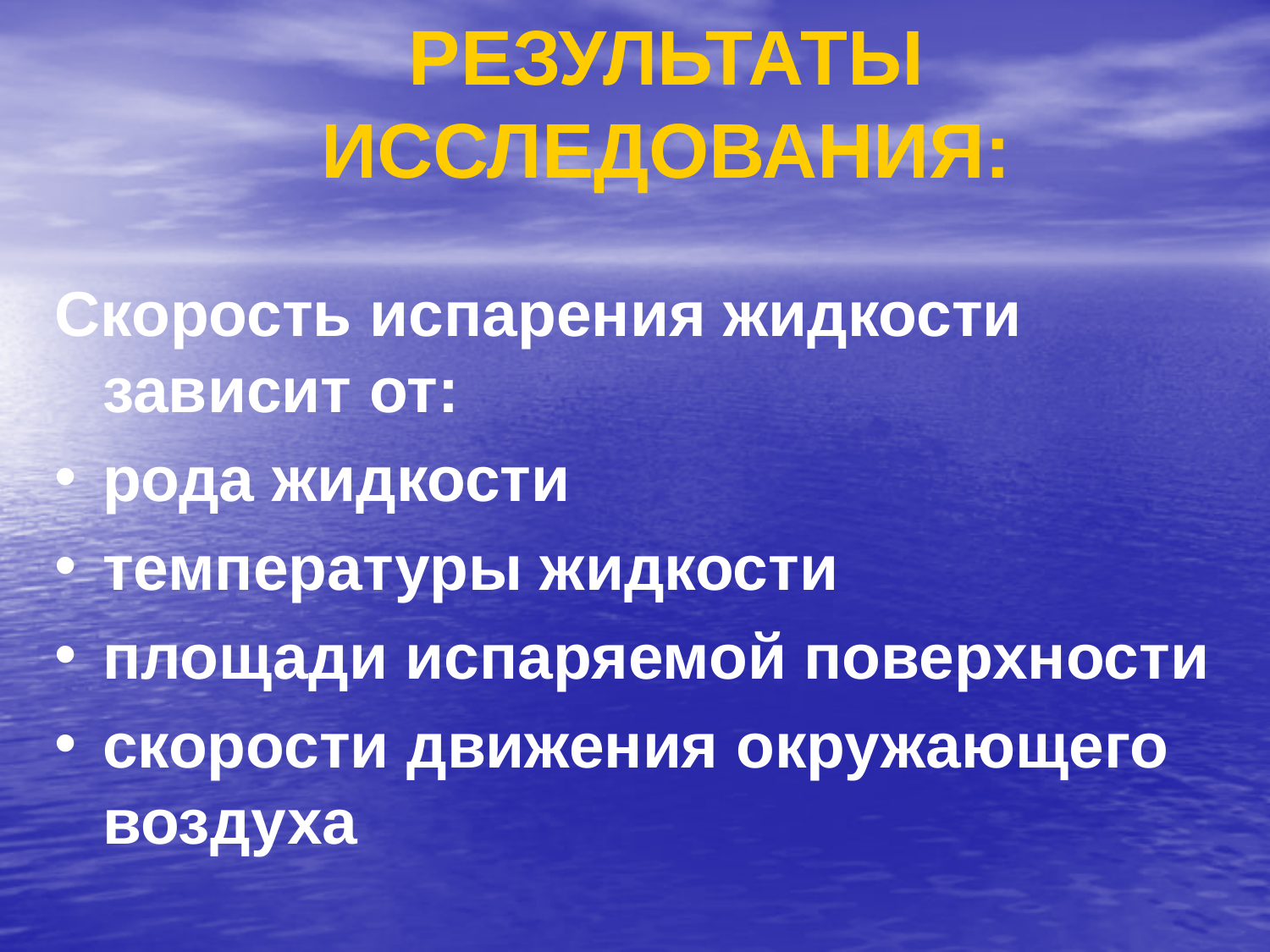

# РЕЗУЛЬТАТЫ ИССЛЕДОВАНИЯ:

Скорость испарения жидкости зависит от:
рода жидкости
температуры жидкости
площади испаряемой поверхности
скорости движения окружающего воздуха